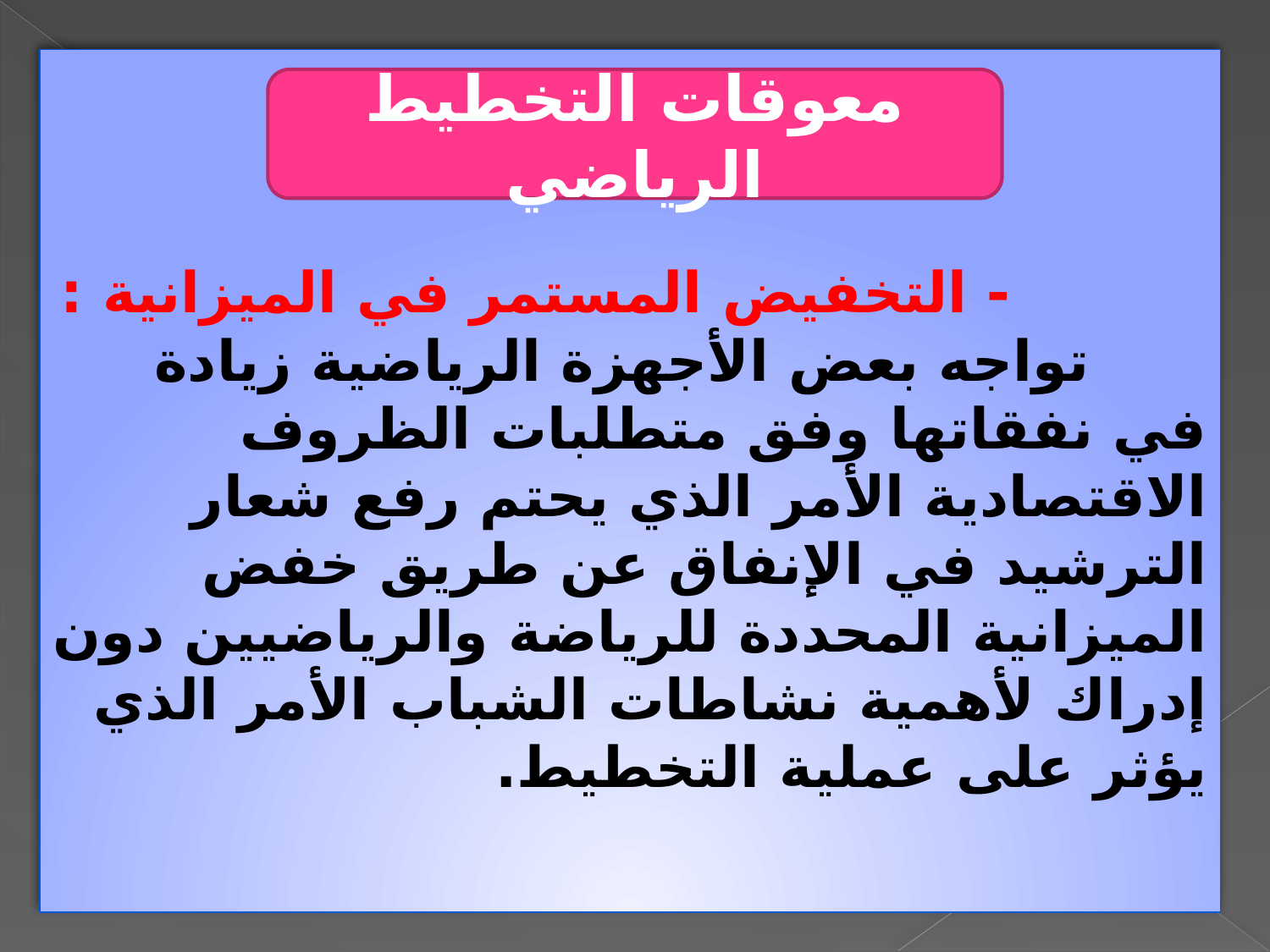

- التخفيض المستمر في الميزانية :
      تواجه بعض الأجهزة الرياضية زيادة في نفقاتها وفق متطلبات الظروف الاقتصادية الأمر الذي يحتم رفع شعار الترشيد في الإنفاق عن طريق خفض الميزانية المحددة للرياضة والرياضيين دون إدراك لأهمية نشاطات الشباب الأمر الذي يؤثر على عملية التخطيط.

معوقات التخطيط الرياضي